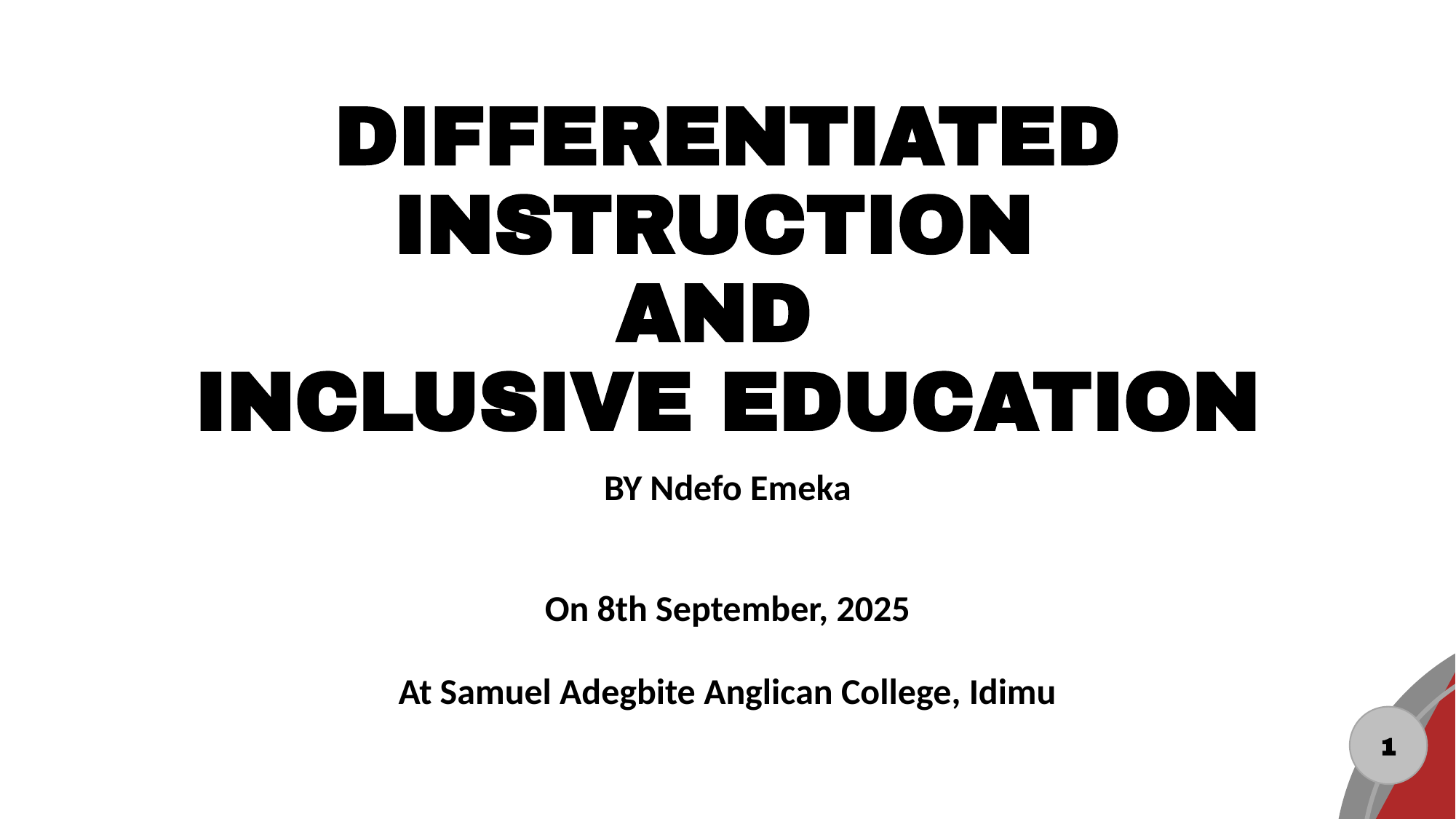

# DIFFERENTIATED INSTRUCTION AND INCLUSIVE EDUCATION
6
4
5
3
BY Ndefo Emeka
On 8th September, 2025

2
At Samuel Adegbite Anglican College, Idimu
1